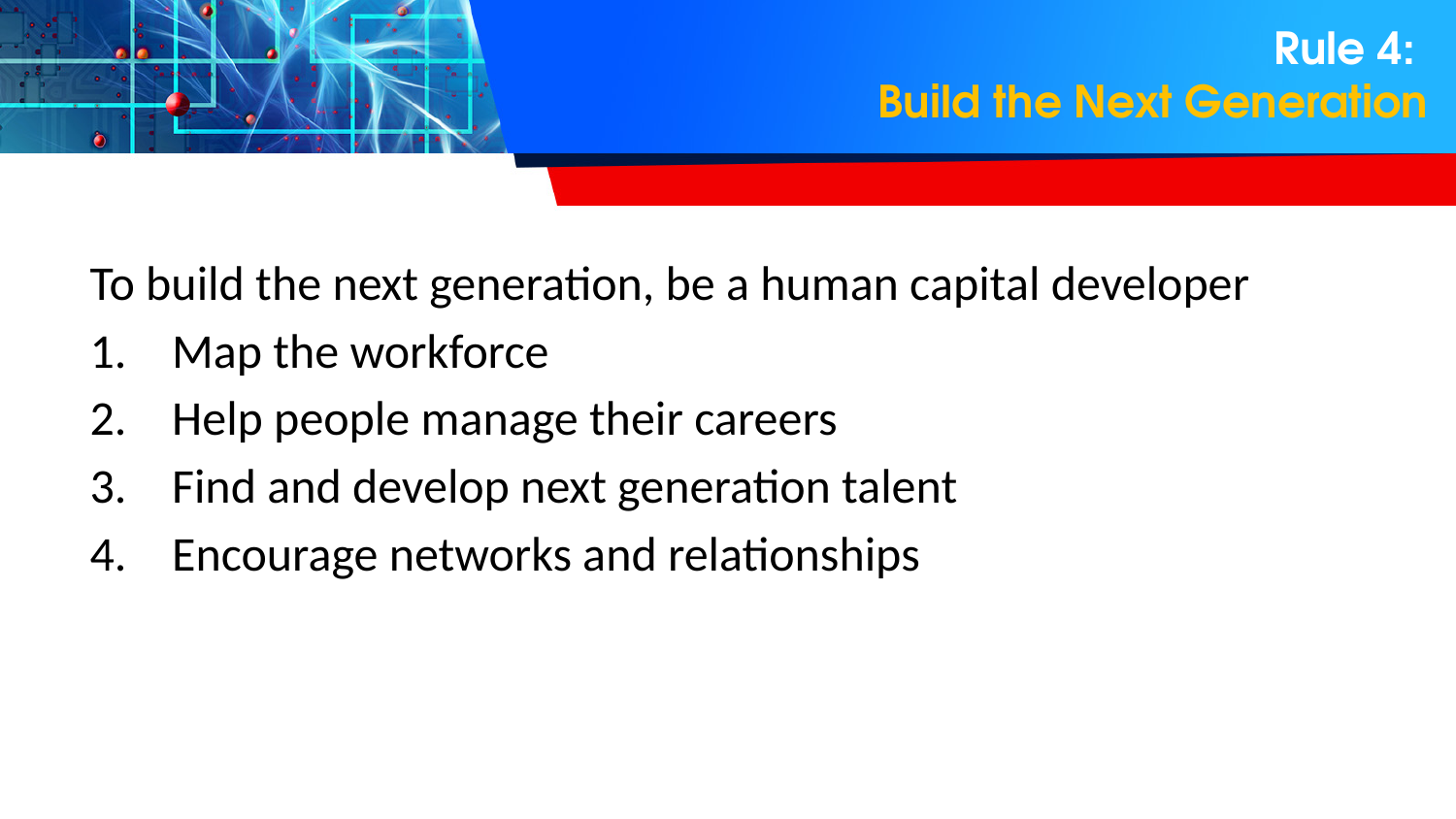

# Rule 4: Build the Next Generation
To build the next generation, be a human capital developer
Map the workforce
Help people manage their careers
Find and develop next generation talent
Encourage networks and relationships